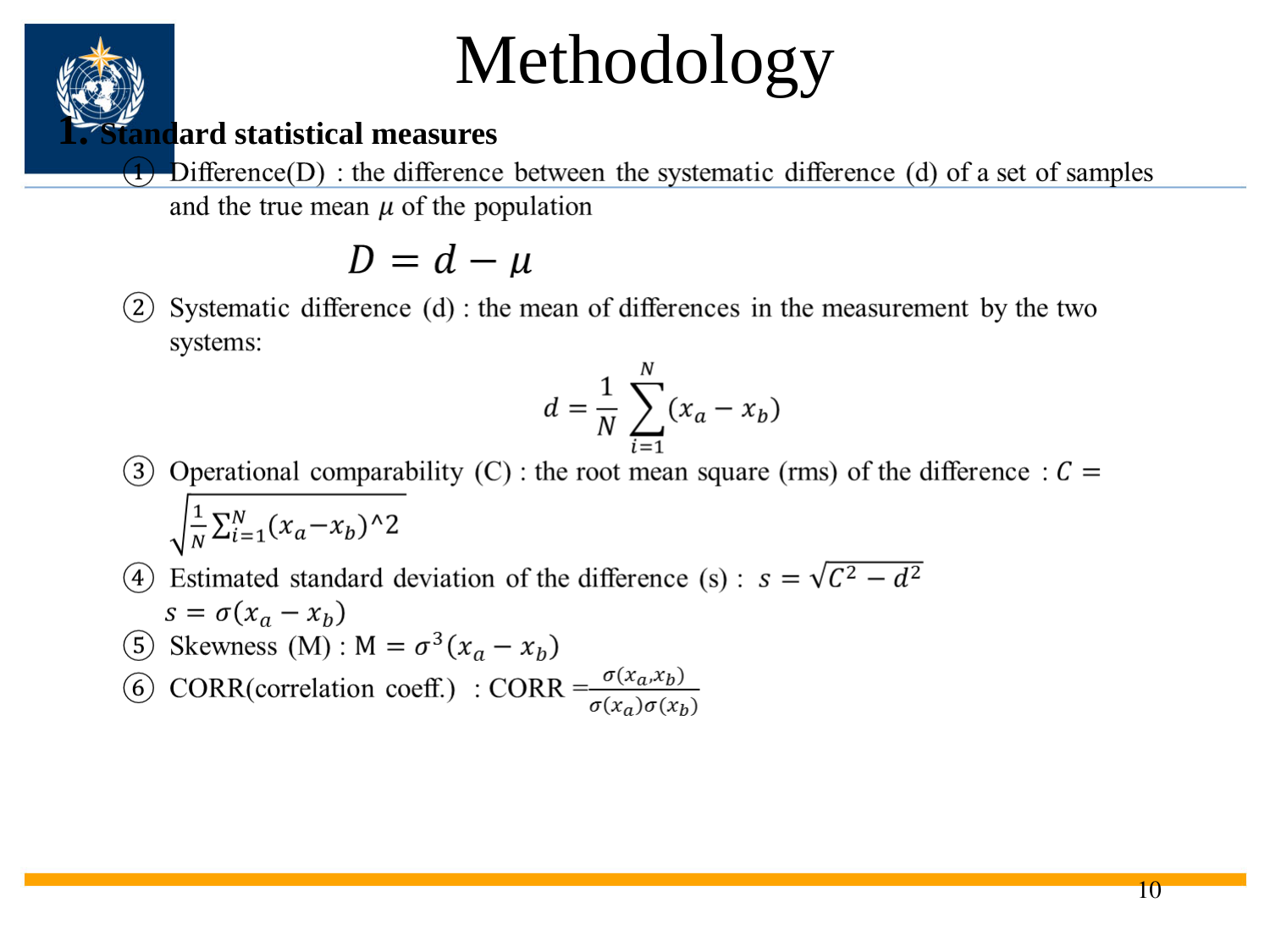

# Methodology
1. Standard statistical measures

10